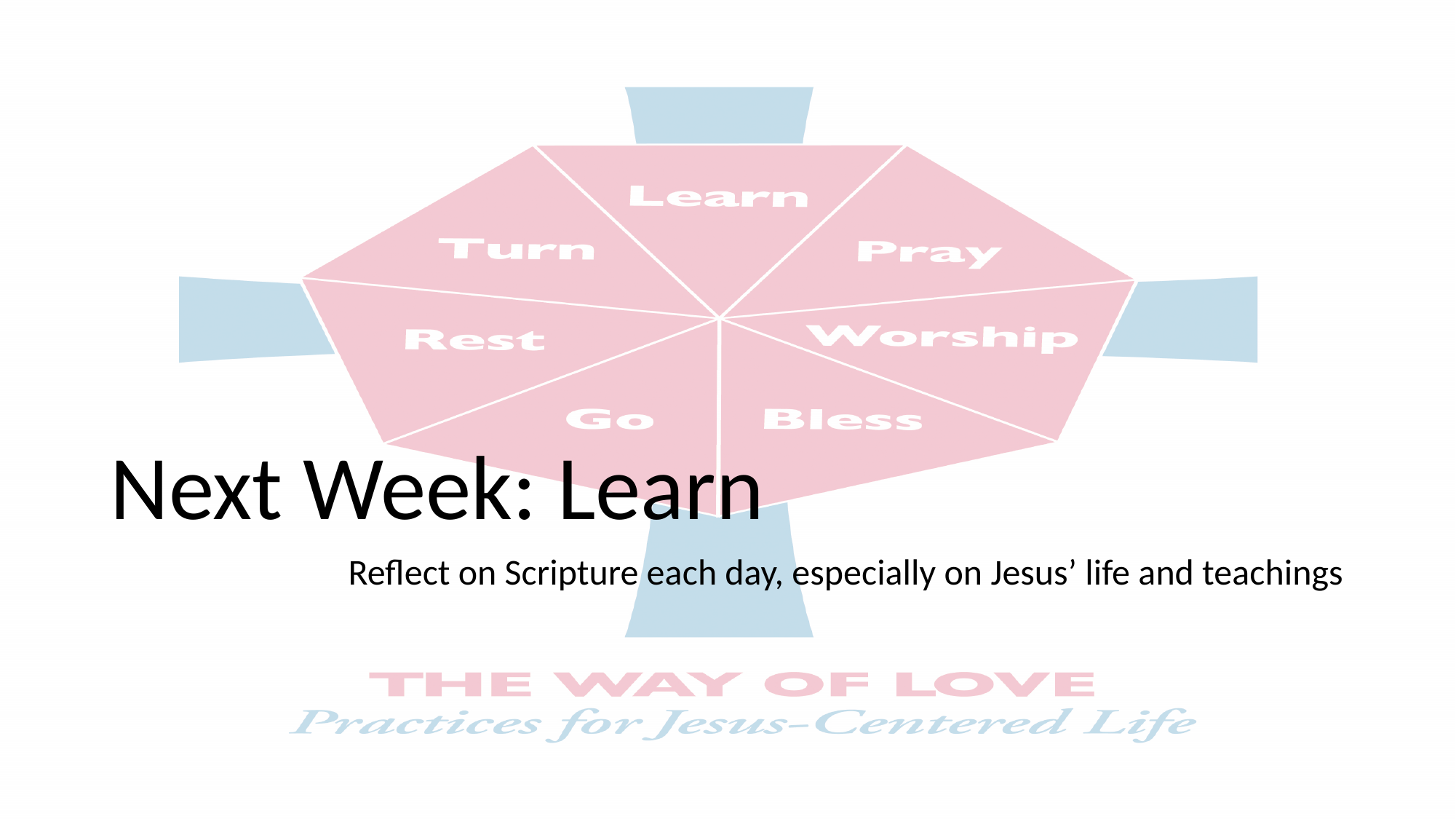

# Next Week: Learn
Reflect on Scripture each day, especially on Jesus’ life and teachings